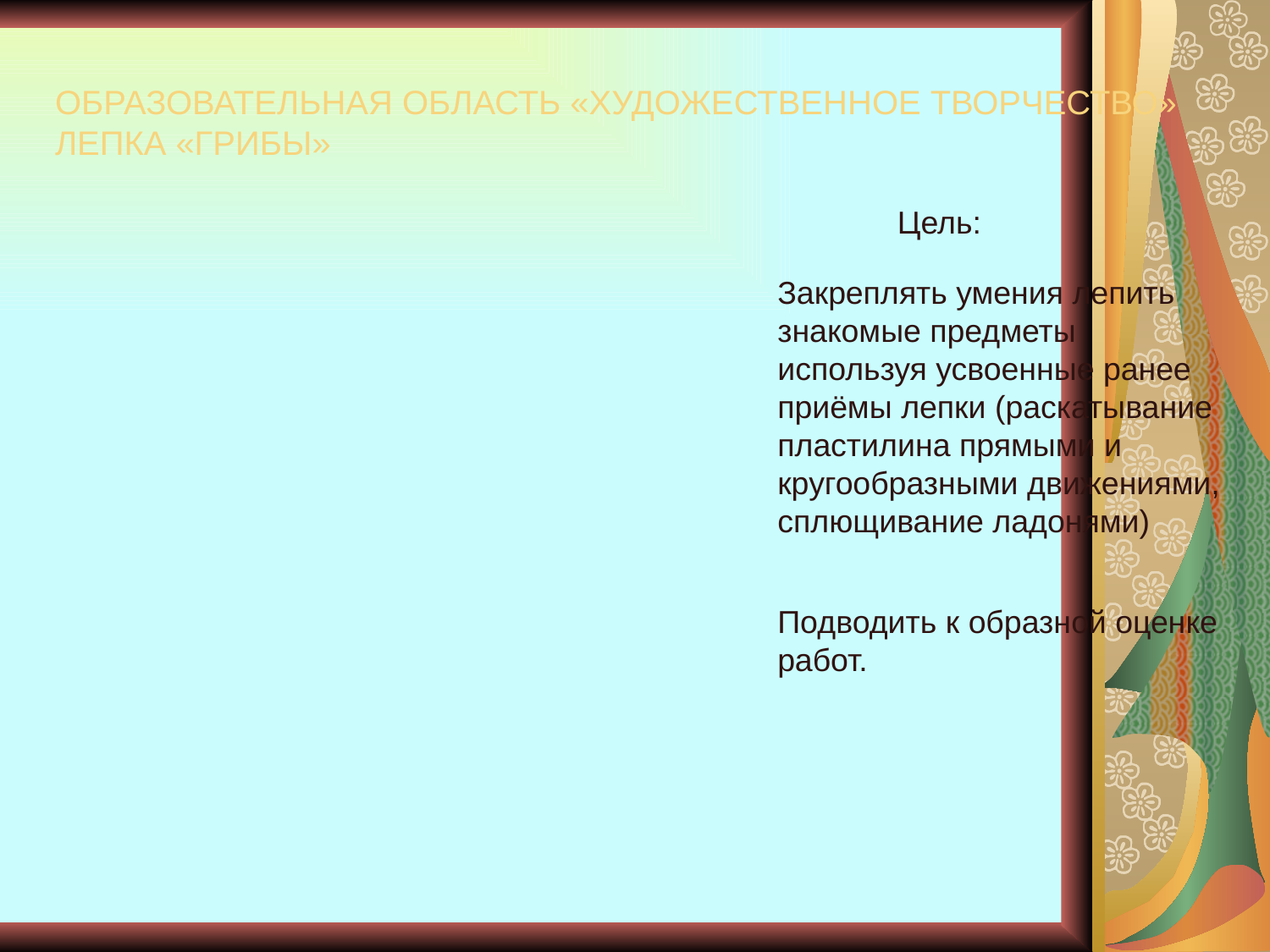

Образовательная область «Художественное творчество»
Лепка «Грибы»
Цель:
Закреплять умения лепить знакомые предметы используя усвоенные ранее приёмы лепки (раскатывание пластилина прямыми и кругообразными движениями, сплющивание ладонями)

Подводить к образной оценке работ.